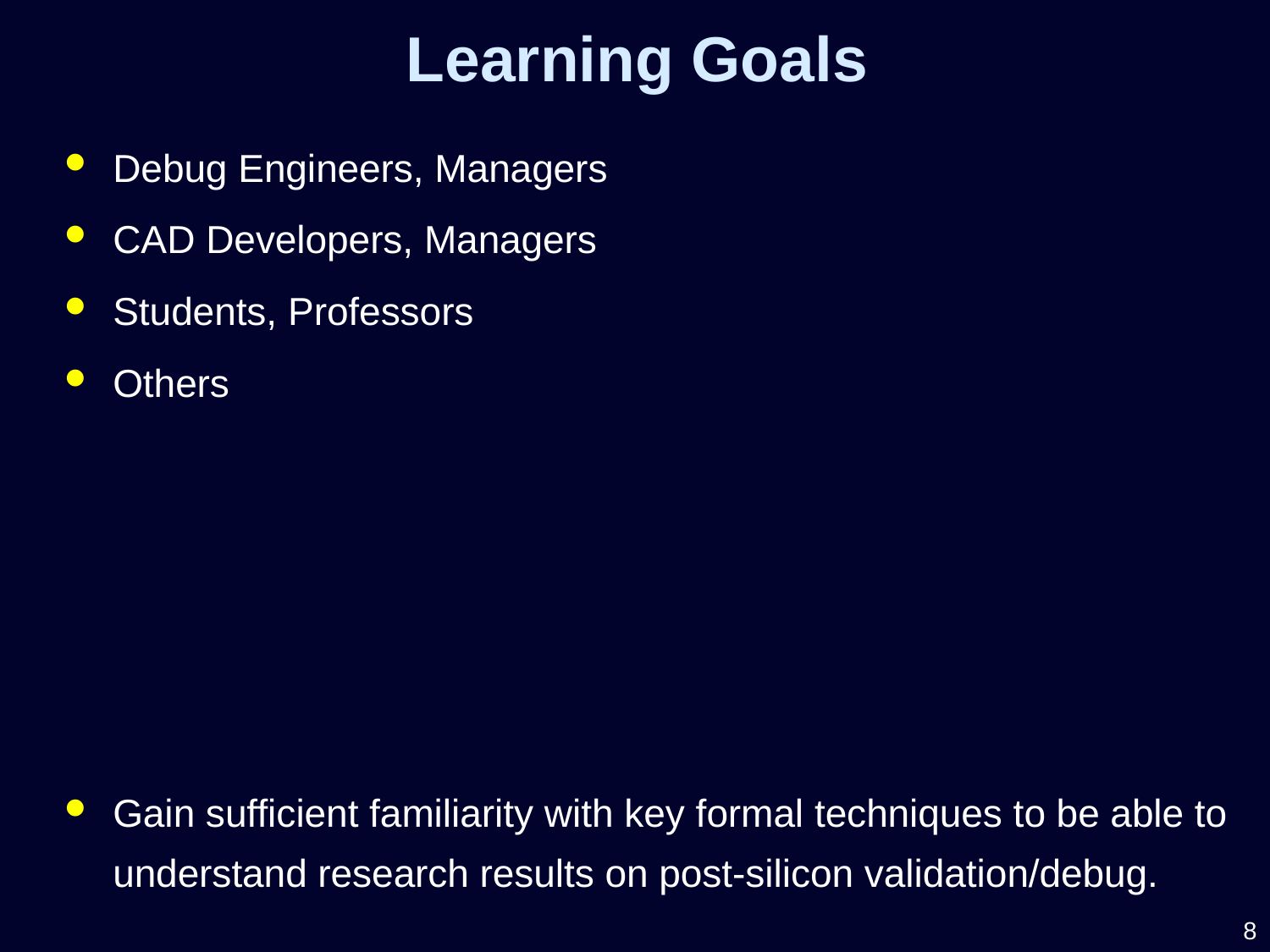

Learning Goals
Debug Engineers, Managers
CAD Developers, Managers
Students, Professors
Others

Gain sufficient familiarity with key formal techniques to be able to understand research results on post-silicon validation/debug.
8